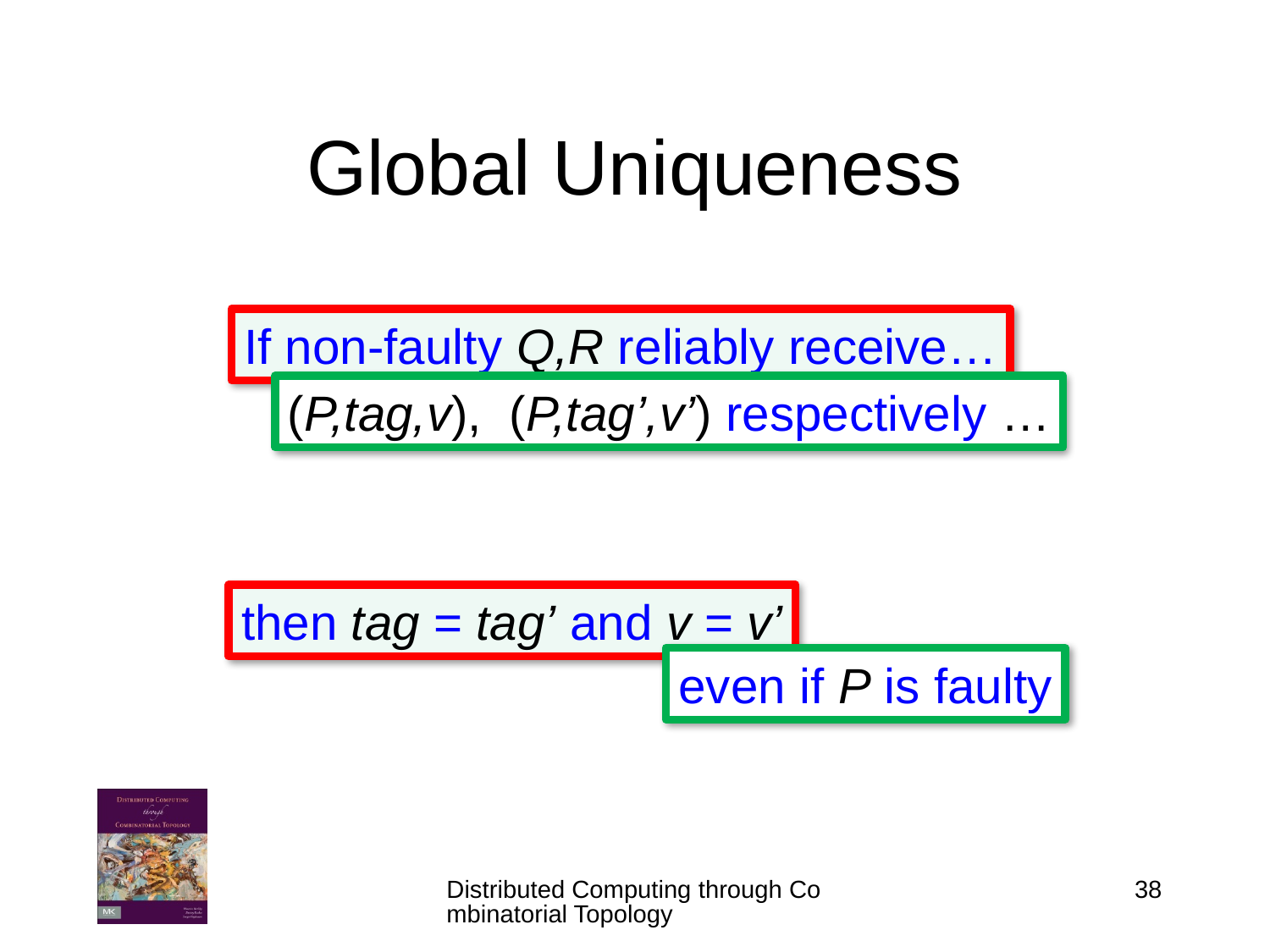

# Global Uniqueness
If non-faulty Q,R reliably receive…
(P,tag,v),  (P,tag’,v’) respectively …
then tag = tag’ and v = v’
even if P is faulty
Distributed Computing through Combinatorial Topology
38